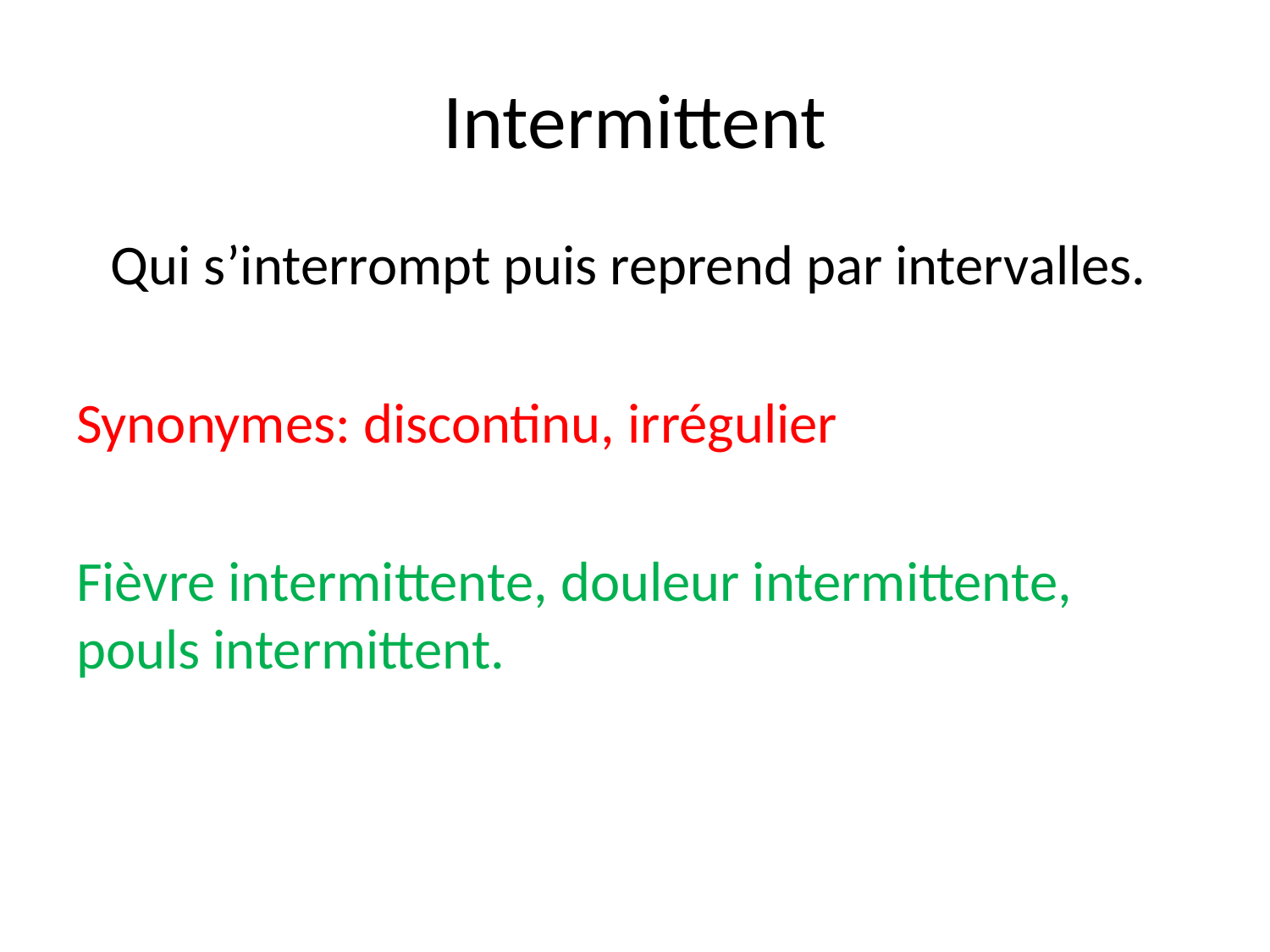

# Intermittent
Qui s’interrompt puis reprend par intervalles.

Synonymes: discontinu, irrégulier

Fièvre intermittente, douleur intermittente, pouls intermittent.